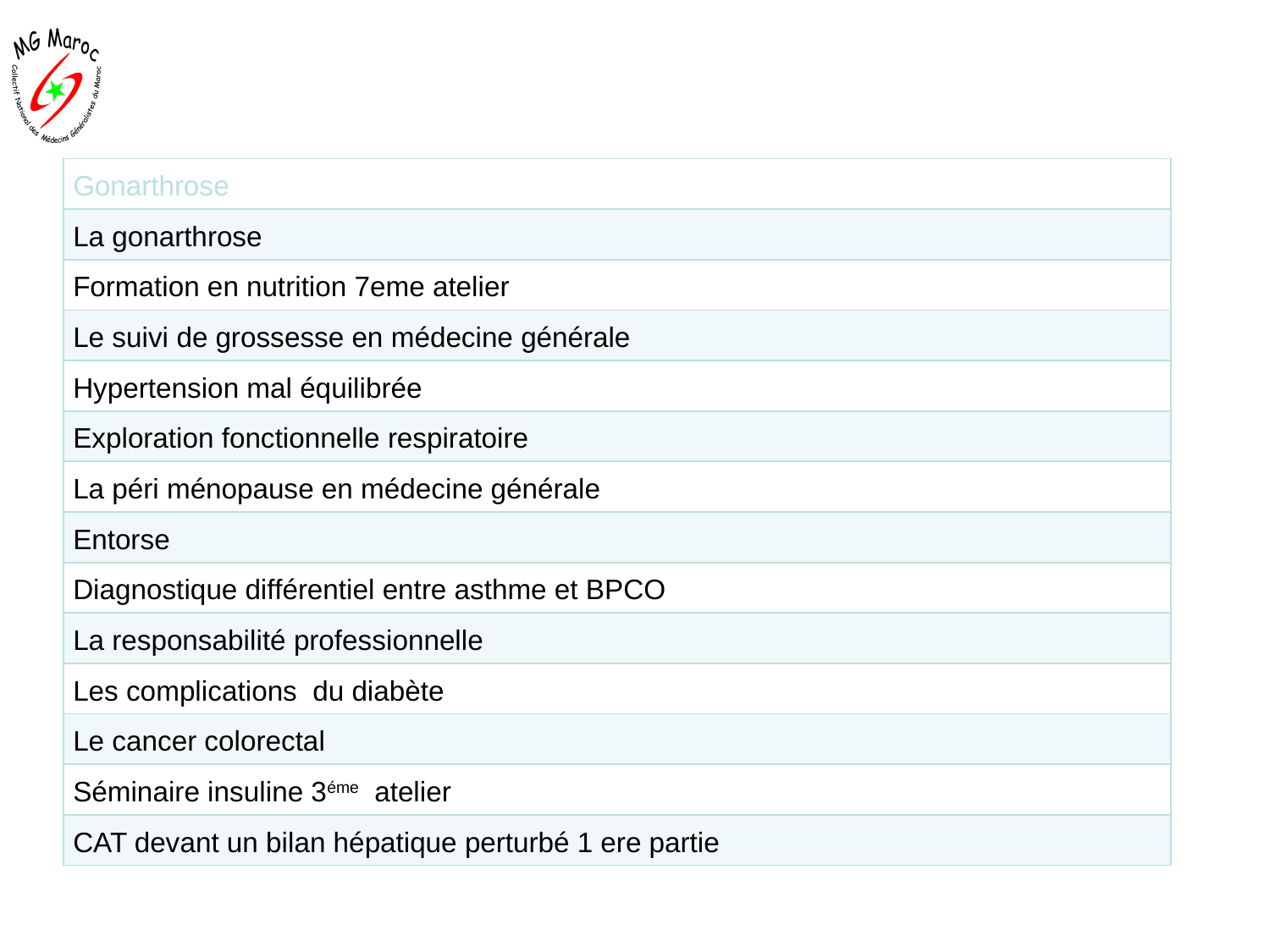

| Gonarthrose |
| --- |
| La gonarthrose |
| Formation en nutrition 7eme atelier |
| Le suivi de grossesse en médecine générale |
| Hypertension mal équilibrée |
| Exploration fonctionnelle respiratoire |
| La péri ménopause en médecine générale |
| Entorse |
| Diagnostique différentiel entre asthme et BPCO |
| La responsabilité professionnelle |
| Les complications du diabète |
| Le cancer colorectal |
| Séminaire insuline 3éme atelier |
| CAT devant un bilan hépatique perturbé 1 ere partie |